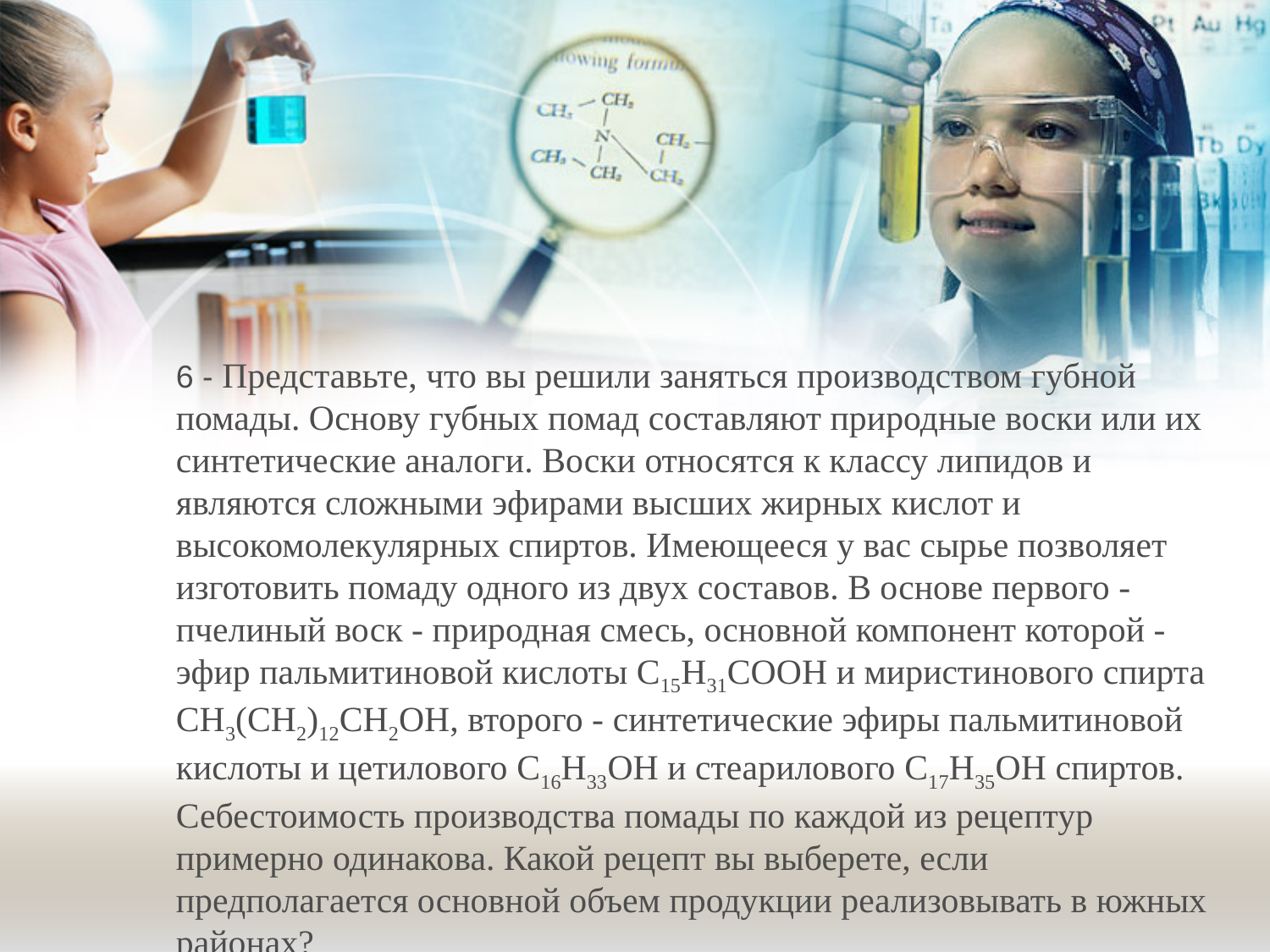

#
6 - Представьте, что вы решили заняться производством губной помады. Основу губных помад составляют природные воски или их синтетические аналоги. Воски относятся к классу липидов и являются сложными эфирами высших жирных кислот и высокомолекулярных спиртов. Имеющееся у вас сырье позволяет изготовить помаду одного из двух составов. В основе первого - пчелиный воск - природная смесь, основной компонент которой - эфир пальмитиновой кислоты С15Н31СООН и миристинового спирта СН3(СН2)12СН2ОН, второго - синтетические эфиры пальмитиновой кислоты и цетилового С16Н33ОН и стеарилового С17Н35ОН спиртов. Себестоимость производства помады по каждой из рецептур примерно одинакова. Какой рецепт вы выберете, если предполагается основной объем продукции реализовывать в южных районах?